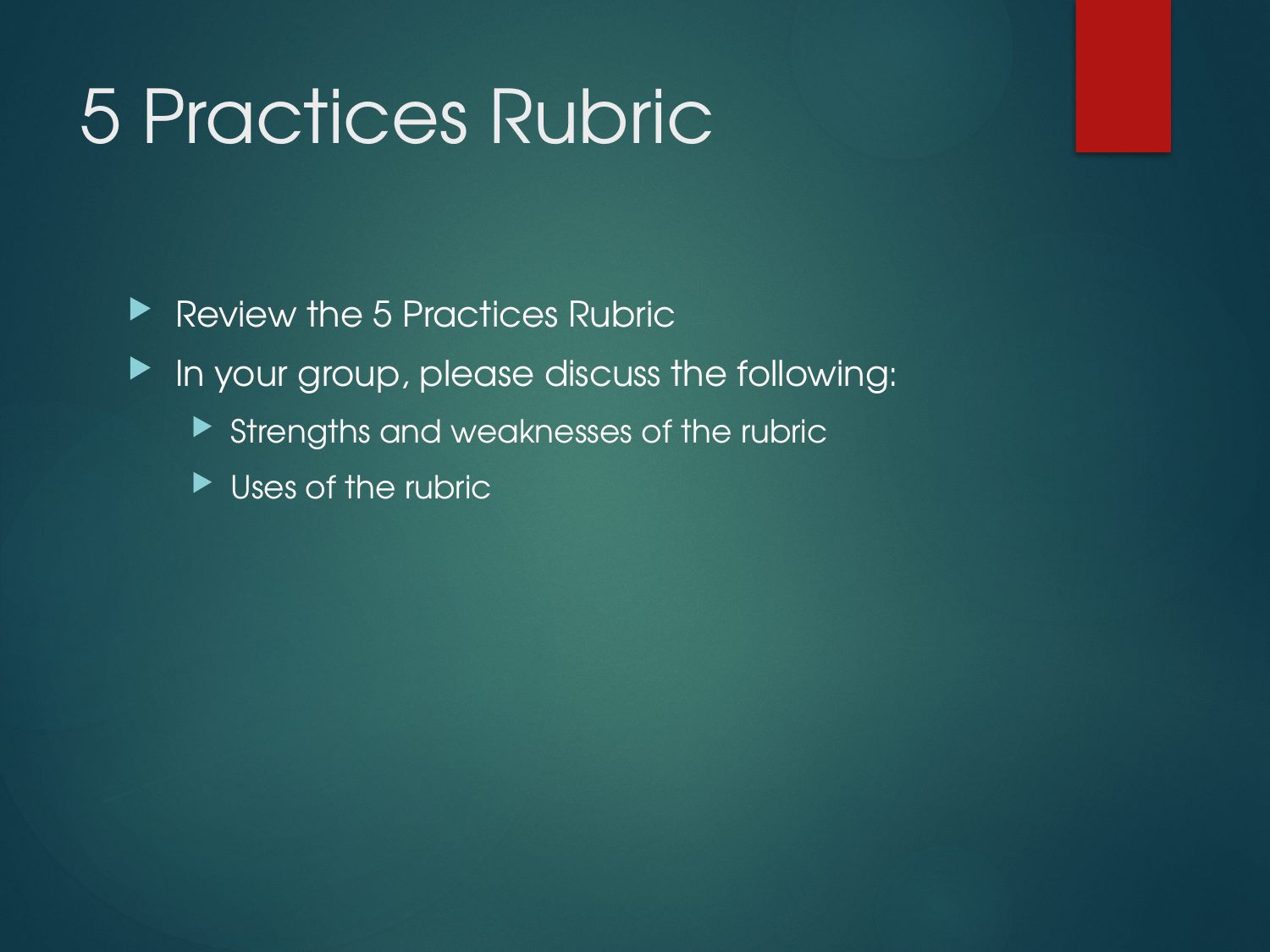

# 5 Practices Rubric
Review the 5 Practices Rubric
In your group, please discuss the following:
Strengths and weaknesses of the rubric
Uses of the rubric